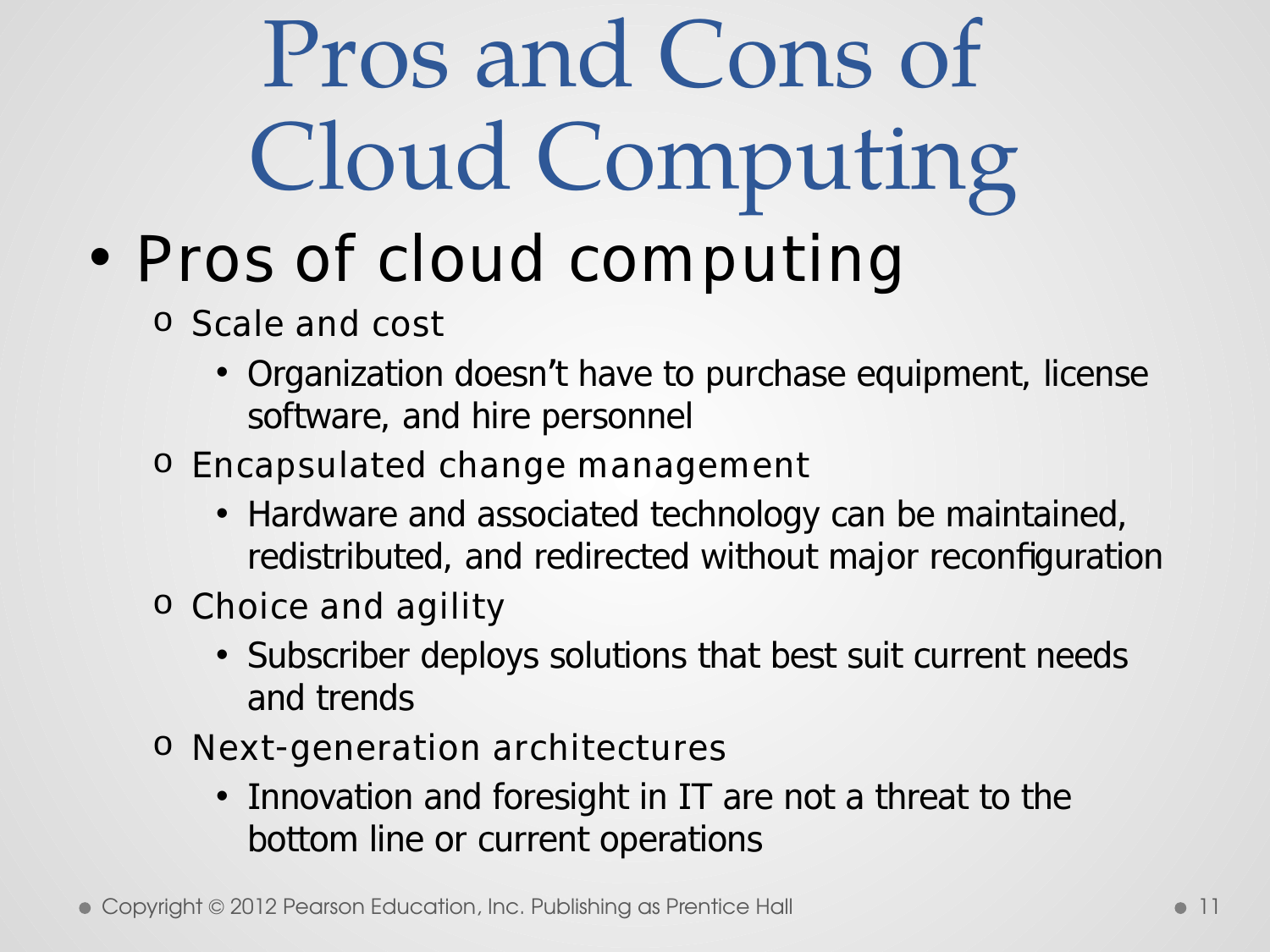

# Pros and Cons of Cloud Computing
Pros of cloud computing
Scale and cost
Organization doesn’t have to purchase equipment, license software, and hire personnel
Encapsulated change management
Hardware and associated technology can be maintained, redistributed, and redirected without major reconfiguration
Choice and agility
Subscriber deploys solutions that best suit current needs and trends
Next-generation architectures
Innovation and foresight in IT are not a threat to the bottom line or current operations
11
Copyright © 2012 Pearson Education, Inc. Publishing as Prentice Hall